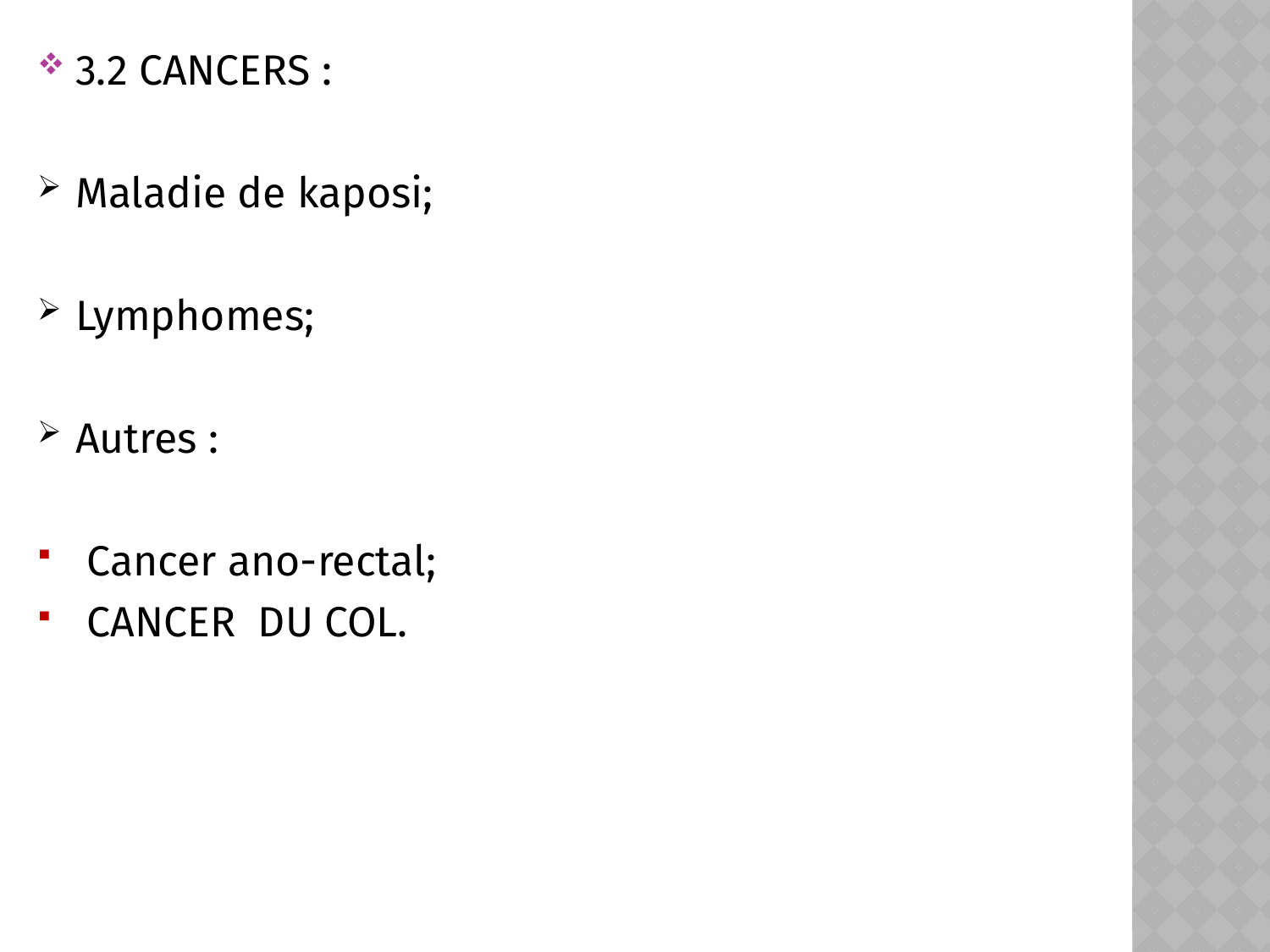

3.2 CANCERS :

Maladie de kaposi;

Lymphomes;

Autres :

 Cancer ano-rectal;
 Cancer  du col.